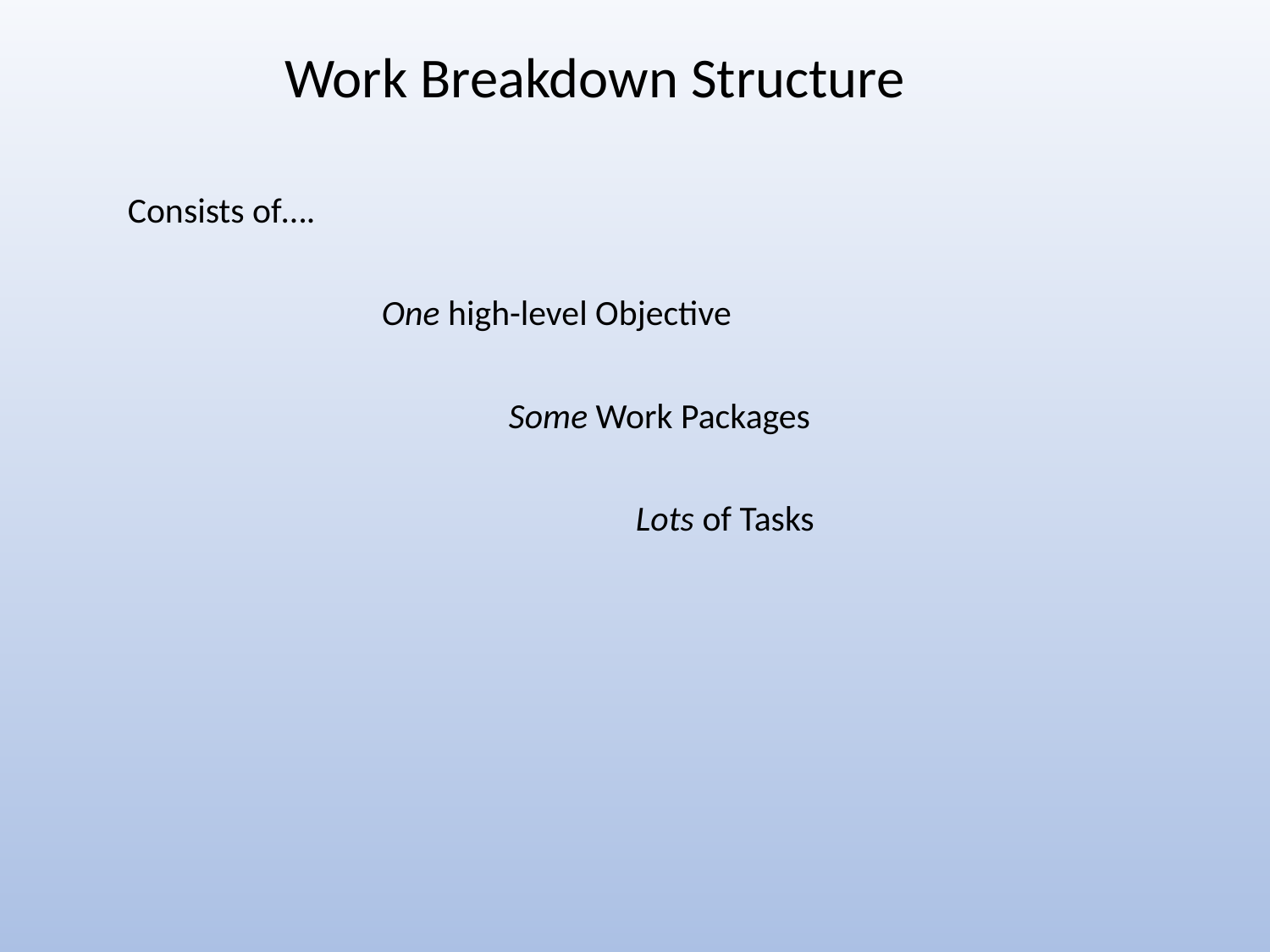

# Work Breakdown Structure
Consists of….

		One high-level Objective

			Some Work Packages

				Lots of Tasks